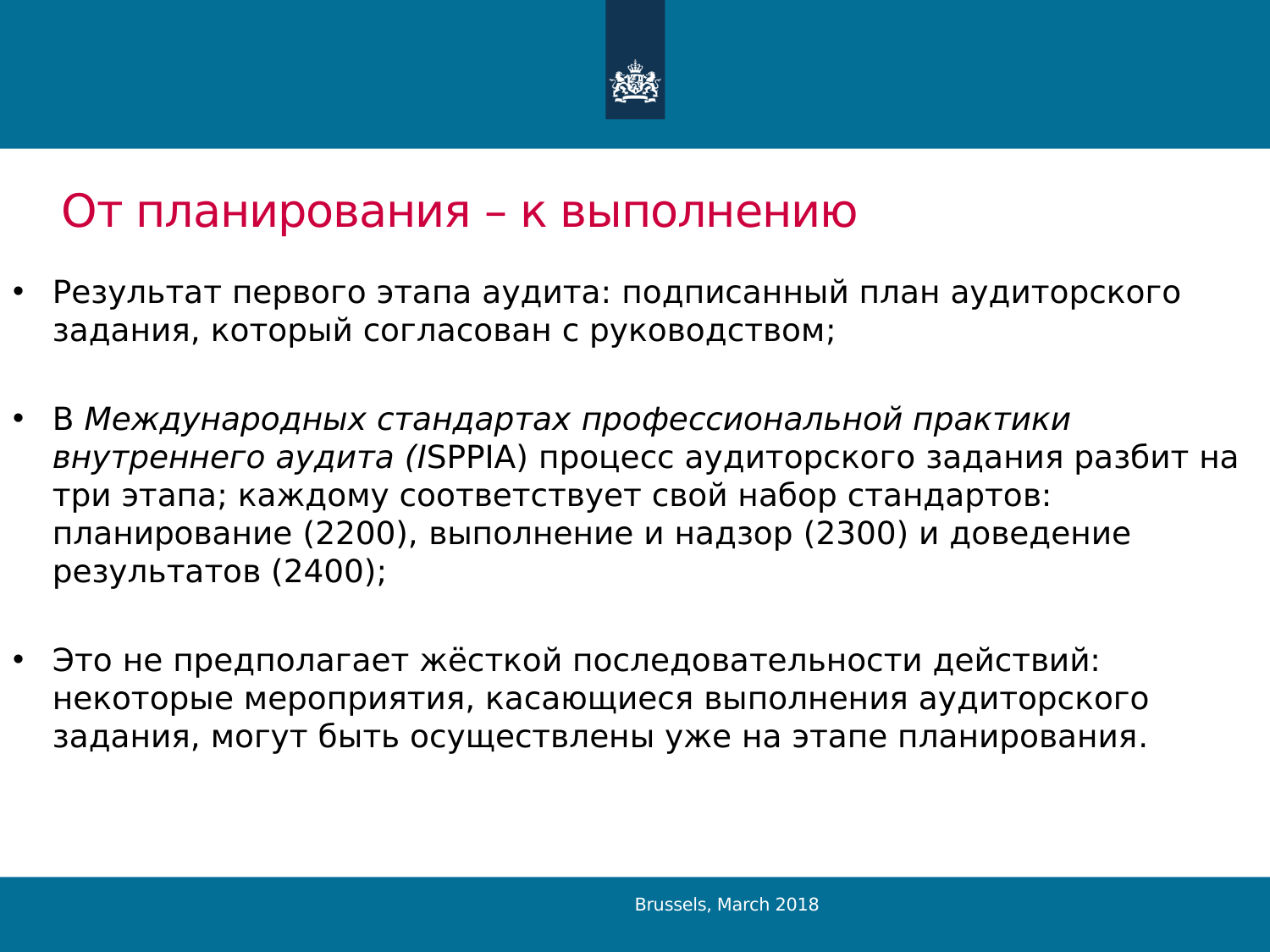

# От планирования – к выполнению
Результат первого этапа аудита: подписанный план аудиторского задания, который согласован с руководством;

В Международных стандартах профессиональной практики внутреннего аудита (ISPPIA) процесс аудиторского задания разбит на три этапа; каждому соответствует свой набор стандартов: планирование (2200), выполнение и надзор (2300) и доведение результатов (2400);

Это не предполагает жёсткой последовательности действий: некоторые мероприятия, касающиеся выполнения аудиторского задания, могут быть осуществлены уже на этапе планирования.

Brussels, March 2018